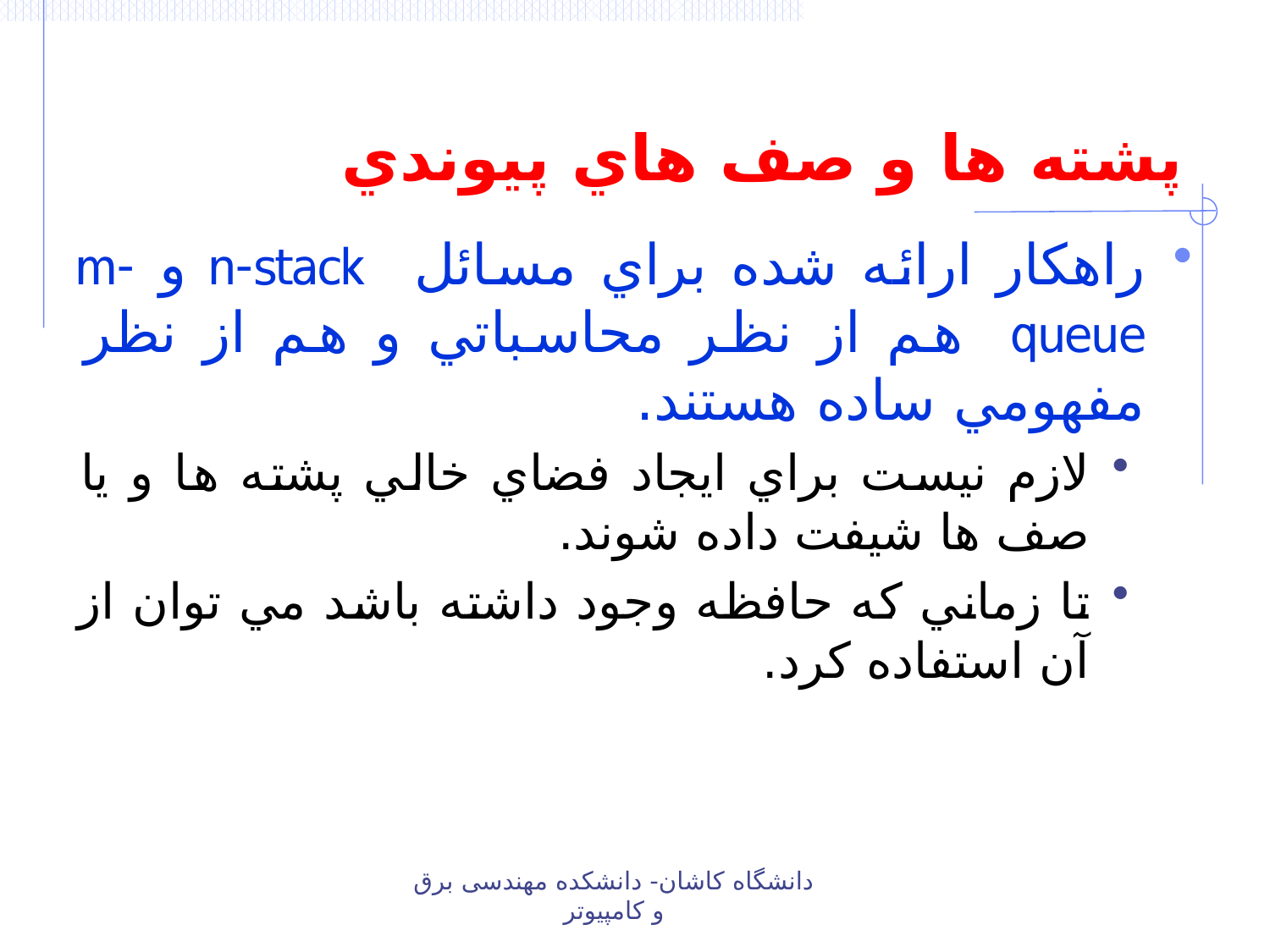

# پشته ها و صف هاي پيوندي
راهکار ارائه شده براي مسائل  n-stack و m-queue  هم از نظر محاسباتي و هم از نظر مفهومي ساده هستند.
لازم نيست براي ايجاد فضاي خالي پشته ها و يا صف ها شيفت داده شوند.
تا زماني که حافظه وجود داشته باشد مي توان از آن استفاده کرد.
دانشگاه کاشان- دانشکده مهندسی برق و کامپیوتر